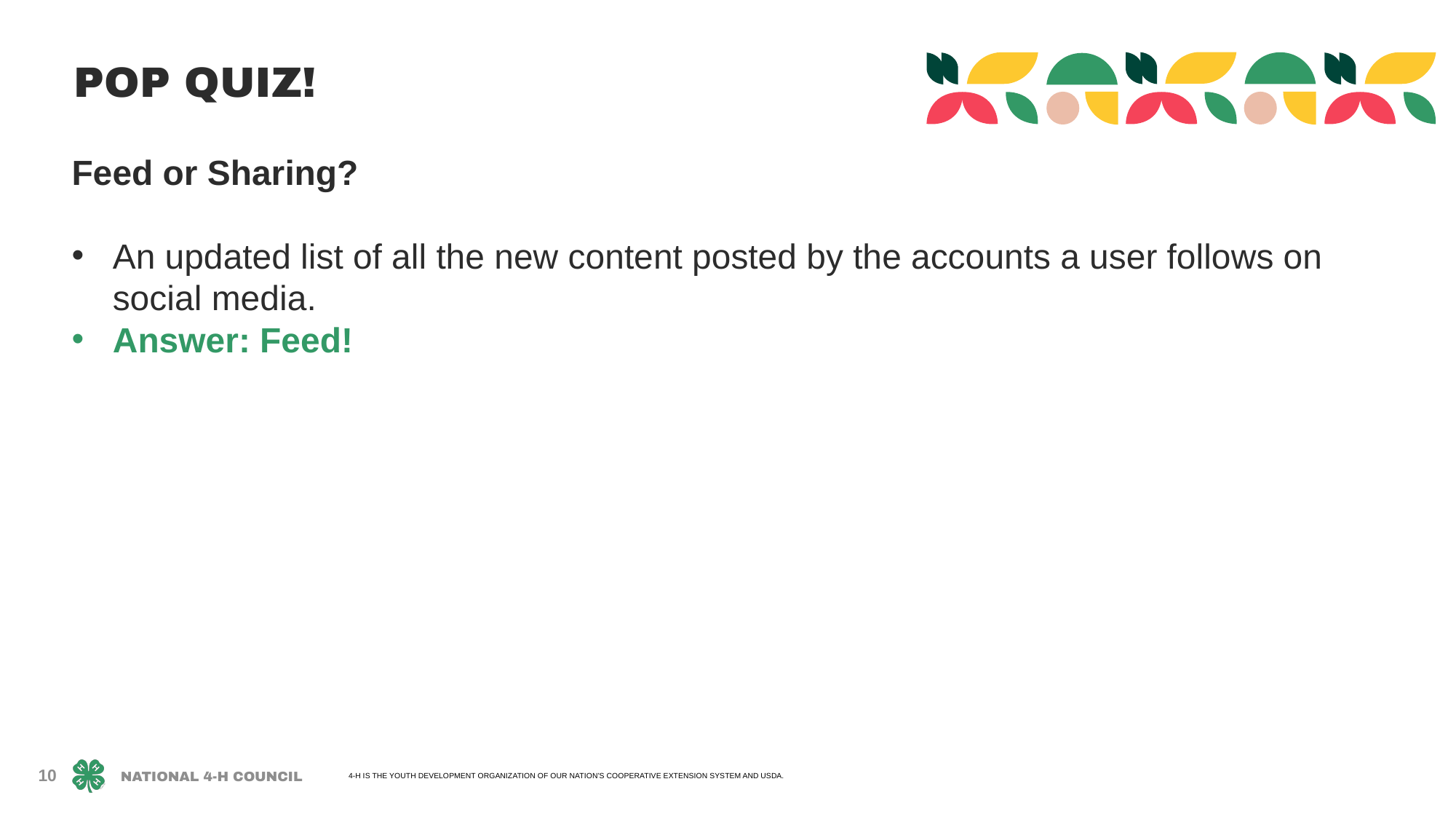

POP QUIZ!
Feed or Sharing?

An updated list of all the new content posted by the accounts a user follows on social media.
Answer: Feed!
10
NATIONAL 4-H COUNCIL